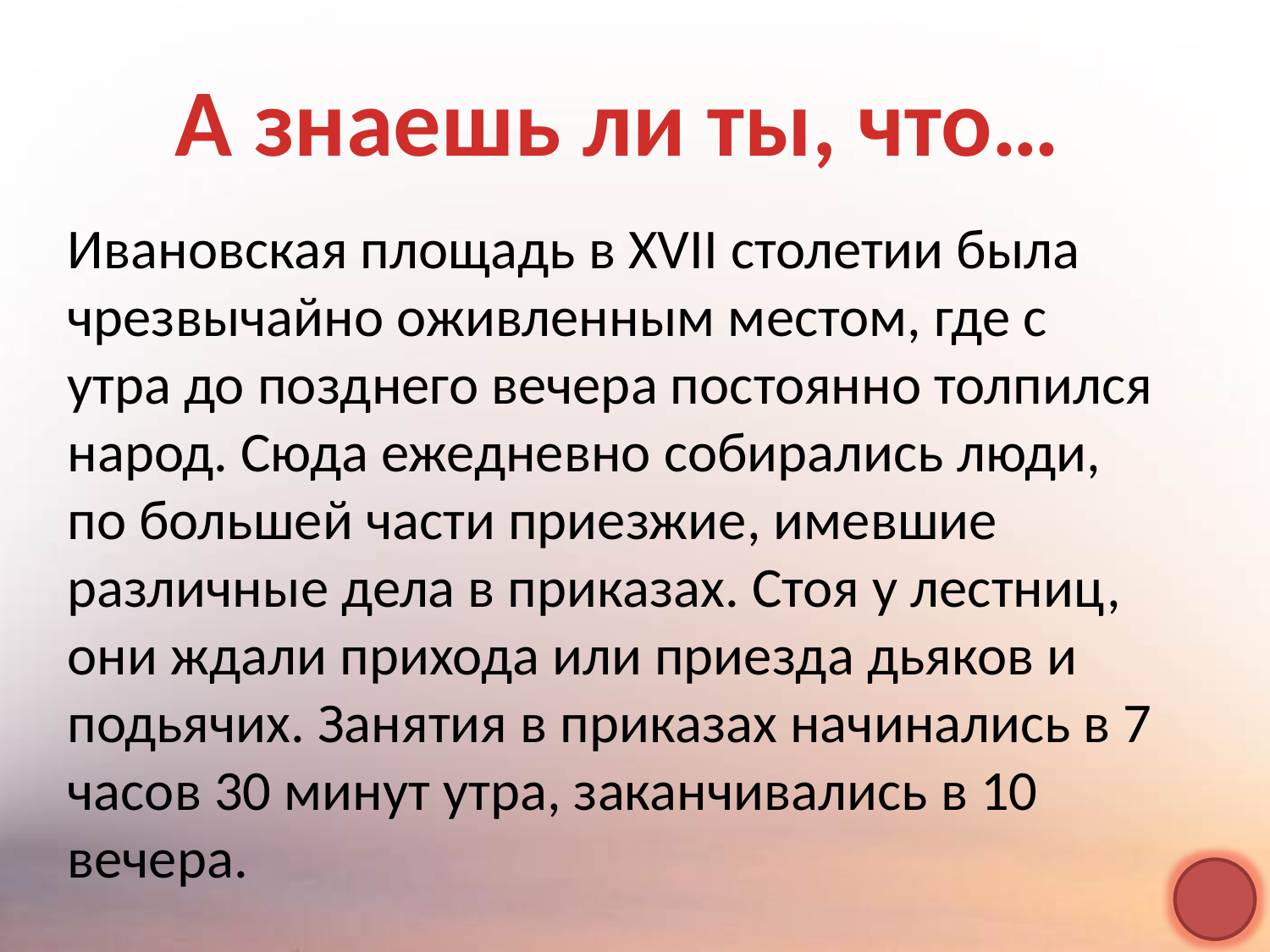

А знаешь ли ты, что…
Ивановская площадь в XVII столетии была чрезвычайно оживленным местом, где с утра до позднего вечера постоянно толпился народ. Сюда ежедневно собирались люди, по большей части приезжие, имевшие различные дела в приказах. Стоя у лестниц, они ждали прихода или приезда дьяков и подьячих. Занятия в приказах начинались в 7 часов 30 минут утра, заканчивались в 10 вечера.